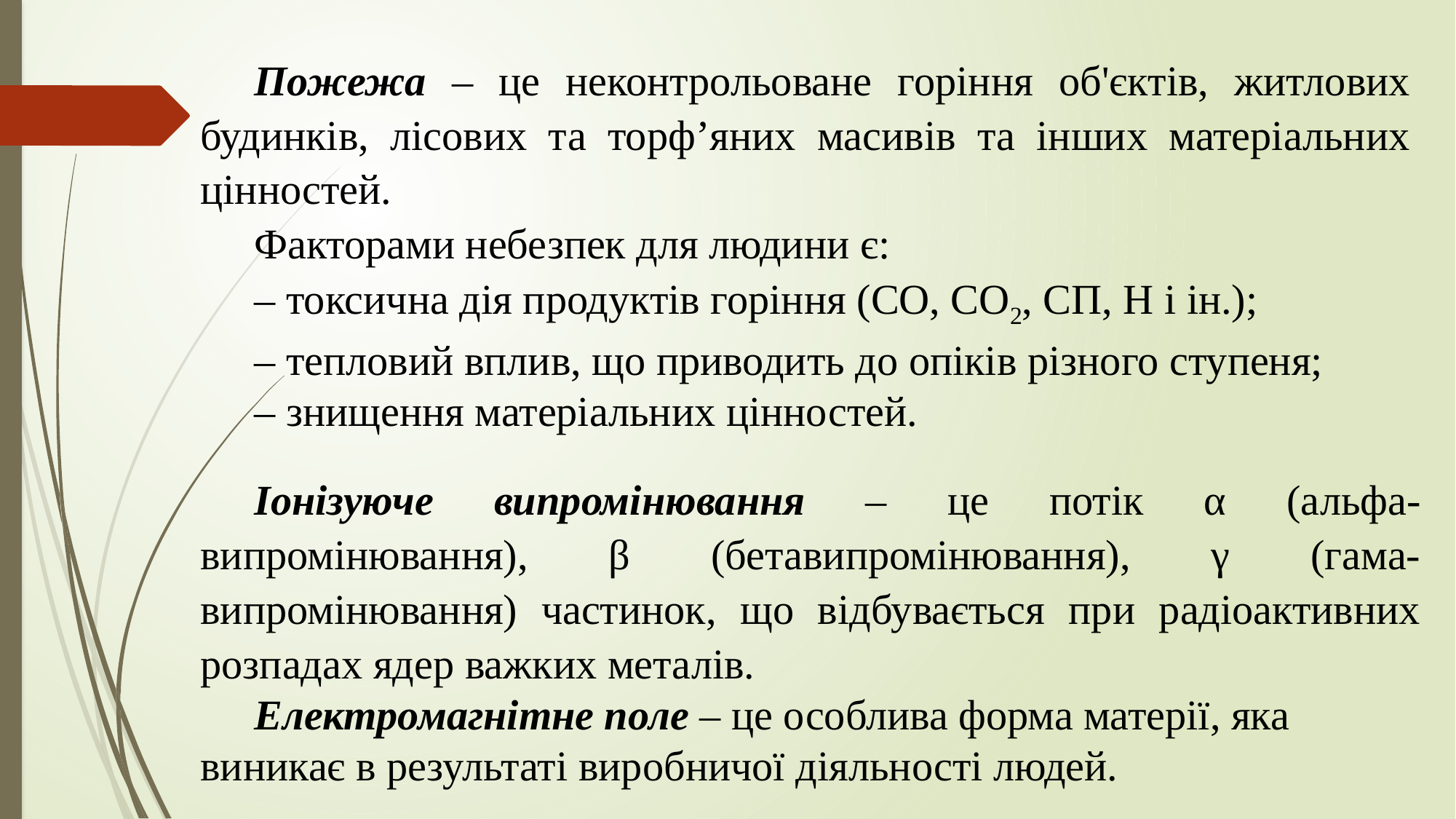

Пожежа – це неконтрольоване горіння об'єктів, житлових будинків, лісових та торф’яних масивів та інших матеріальних цінностей.
Факторами небезпек для людини є:
– токсична дія продуктів горіння (СО, СО2, СП, Н і ін.);
– тепловий вплив, що приводить до опіків різного ступеня;
– знищення матеріальних цінностей.
Іонізуюче випромінювання – це потік α (альфа-випромінювання), β (бетавипромінювання), γ (гама-випромінювання) частинок, що відбувається при радіоактивних розпадах ядер важких металів.
Електромагнітне поле – це особлива форма матерії, яка виникає в результаті виробничої діяльності людей.